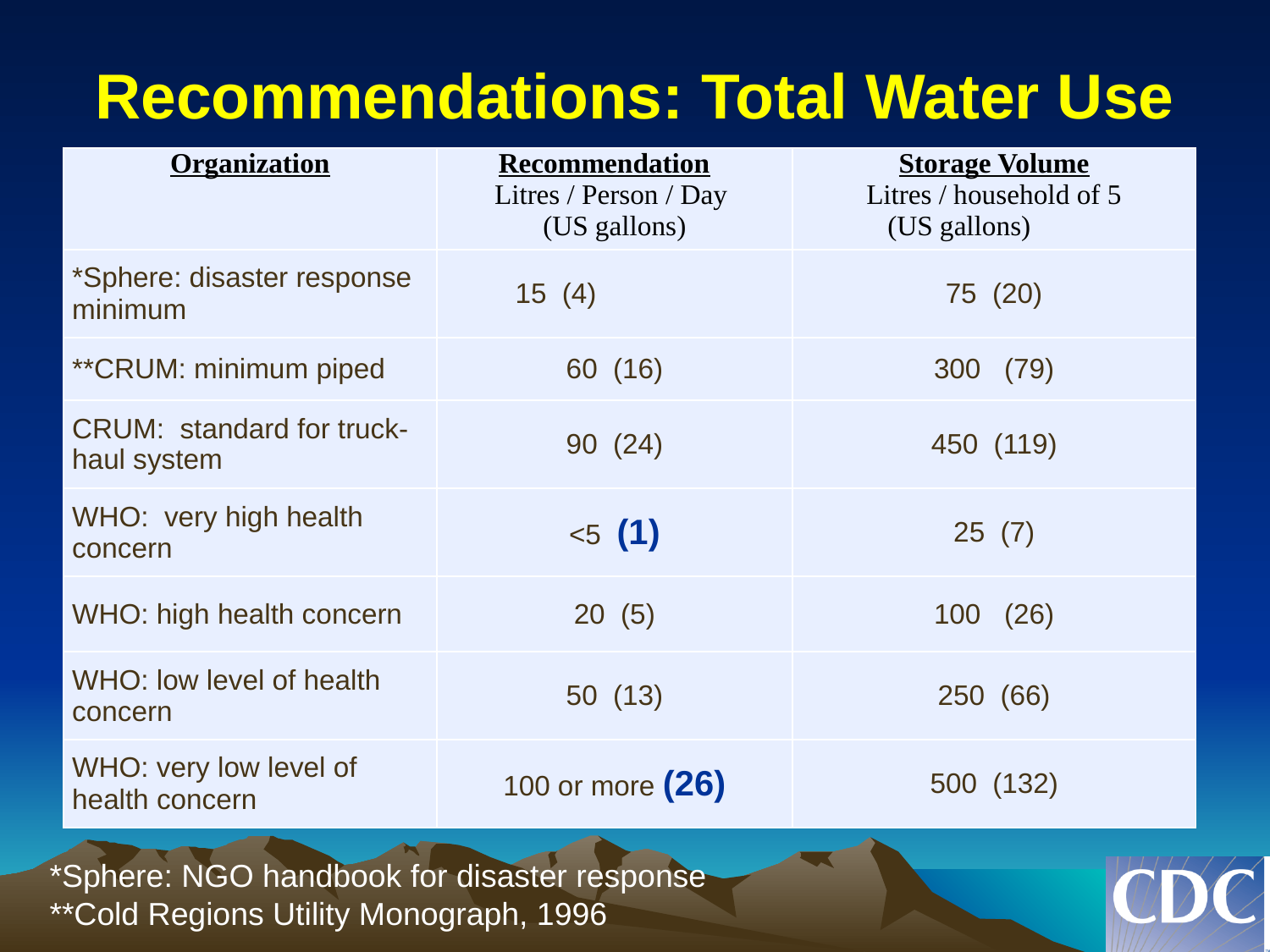

# Recommendations: Total Water Use
| Organization | Recommendation Litres / Person / Day (US gallons) | Storage Volume Litres / household of 5 (US gallons) |
| --- | --- | --- |
| \*Sphere: disaster response minimum | 15 (4) | 75 (20) |
| \*\*CRUM: minimum piped | 60 (16) | 300 (79) |
| CRUM: standard for truck-haul system | 90 (24) | 450 (119) |
| WHO: very high health concern | <5 (1) | 25 (7) |
| WHO: high health concern | 20 (5) | 100 (26) |
| WHO: low level of health concern | 50 (13) | 250 (66) |
| WHO: very low level of health concern | 100 or more (26) | 500 (132) |
*Sphere: NGO handbook for disaster response
**Cold Regions Utility Monograph, 1996